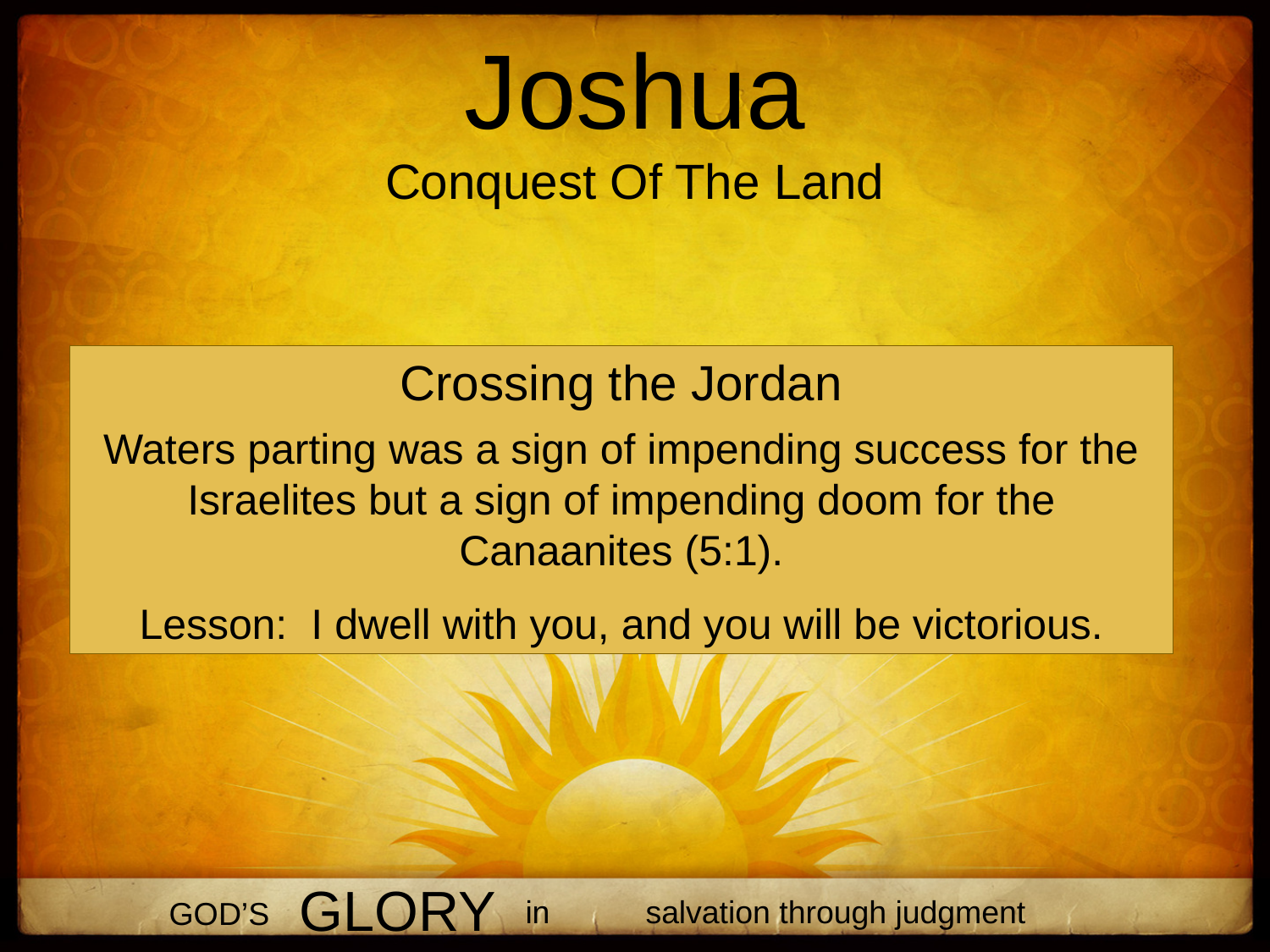

Joshua
Conquest Of The Land
Crossing the Jordan
Waters parting was a sign of impending success for the Israelites but a sign of impending doom for the Canaanites (5:1).

Lesson:  I dwell with you, and you will be victorious.
glory
in
salvation through judgment
God’s